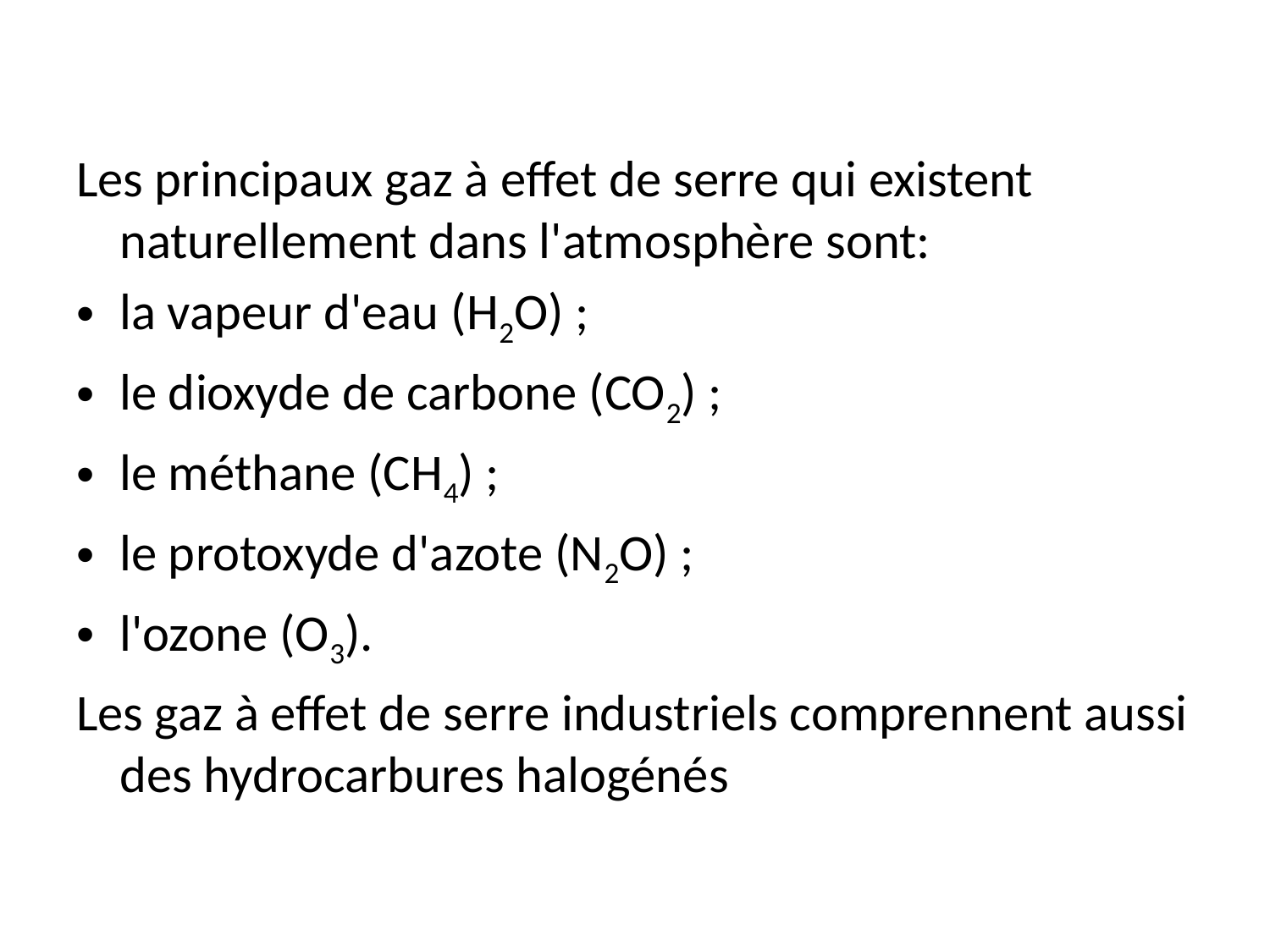

Les principaux gaz à effet de serre qui existent naturellement dans l'atmosphère sont:
la vapeur d'eau (H2O) ;
le dioxyde de carbone (CO2) ;
le méthane (CH4) ;
le protoxyde d'azote (N2O) ;
l'ozone (O3).
Les gaz à effet de serre industriels comprennent aussi des hydrocarbures halogénés